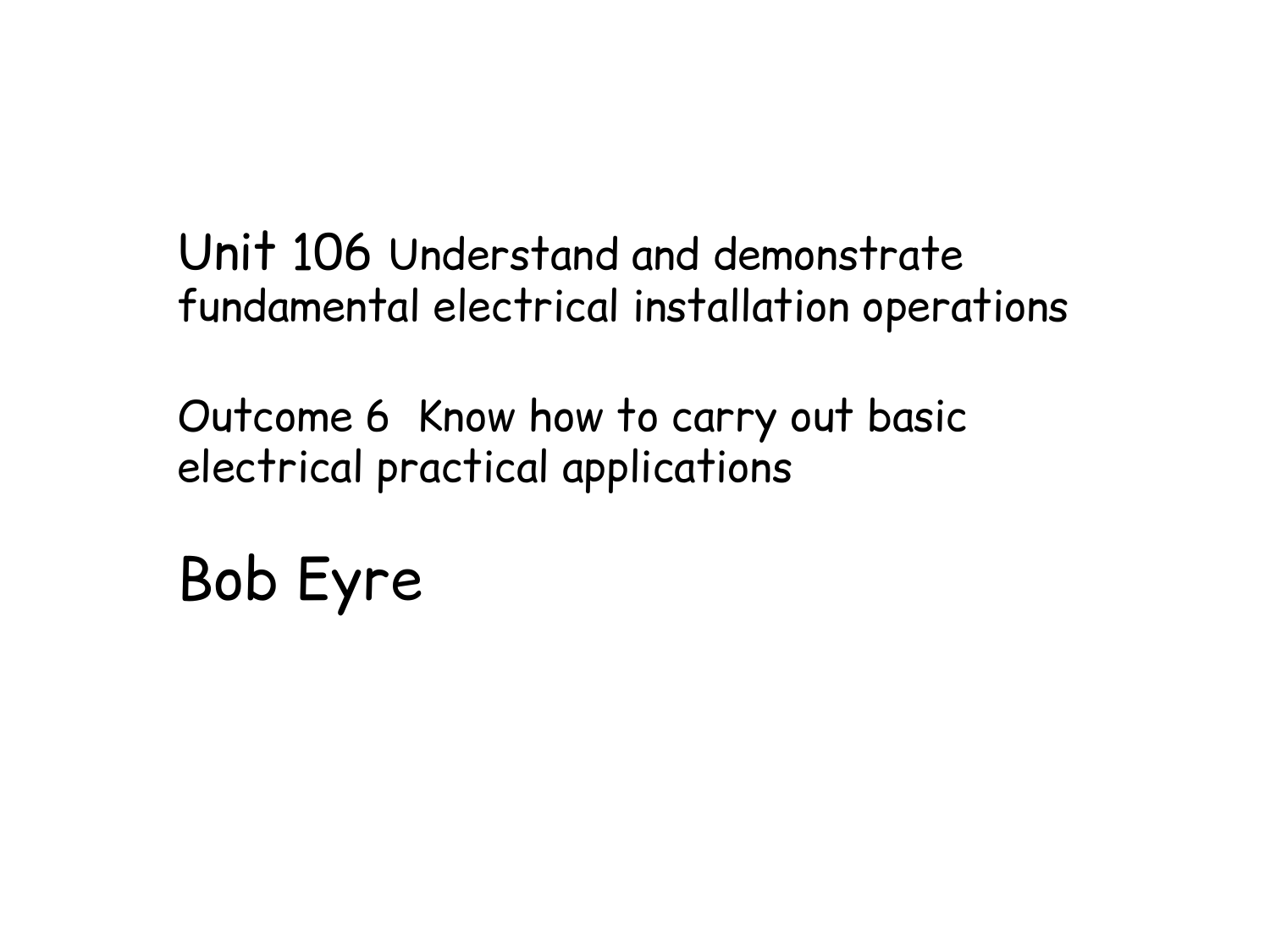

Unit 106 Understand and demonstrate fundamental electrical installation operations

Outcome 6  Know how to carry out basic electrical practical applications

Bob Eyre